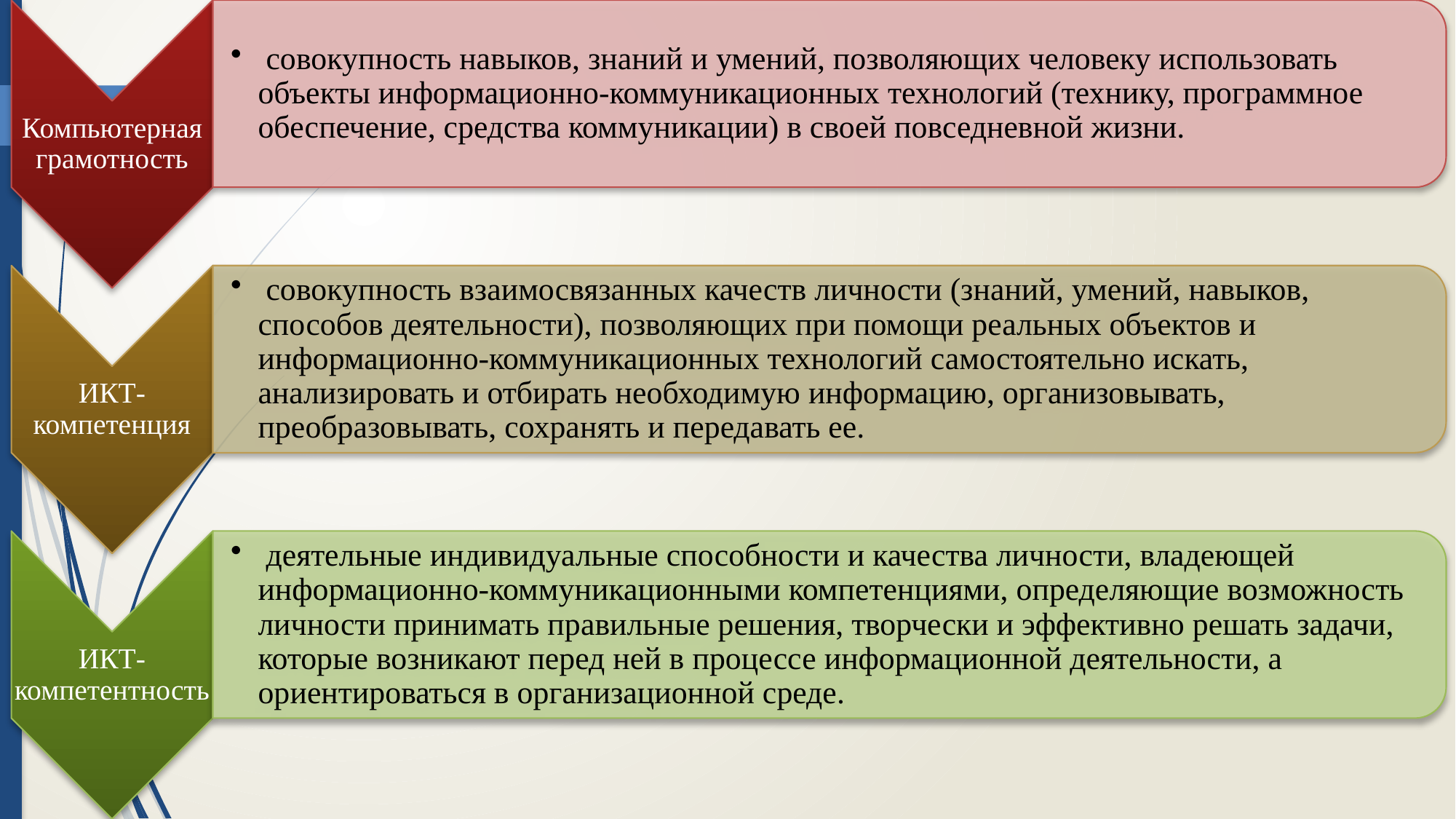

Компьютерная грамотность
 совокупность навыков, знаний и умений, позволяющих человеку использовать объекты информационно-коммуникационных технологий (технику, программное обеспечение, средства коммуникации) в своей повседневной жизни.
ИКТ-компетенция
 совокупность взаимосвязанных качеств личности (знаний, умений, навыков, способов деятельности), позволяющих при помощи реальных объектов и информационно-коммуникационных технологий самостоятельно искать, анализировать и отбирать необходимую информацию, организовывать, преобразовывать, сохранять и передавать ее.
ИКТ-компетентность
 деятельные индивидуальные способности и качества личности, владеющей информационно-коммуникационными компетенциями, определяющие возможность личности принимать правильные решения, творчески и эффективно решать задачи, которые возникают перед ней в процессе информационной деятельности, a ориентироваться в организационной среде.